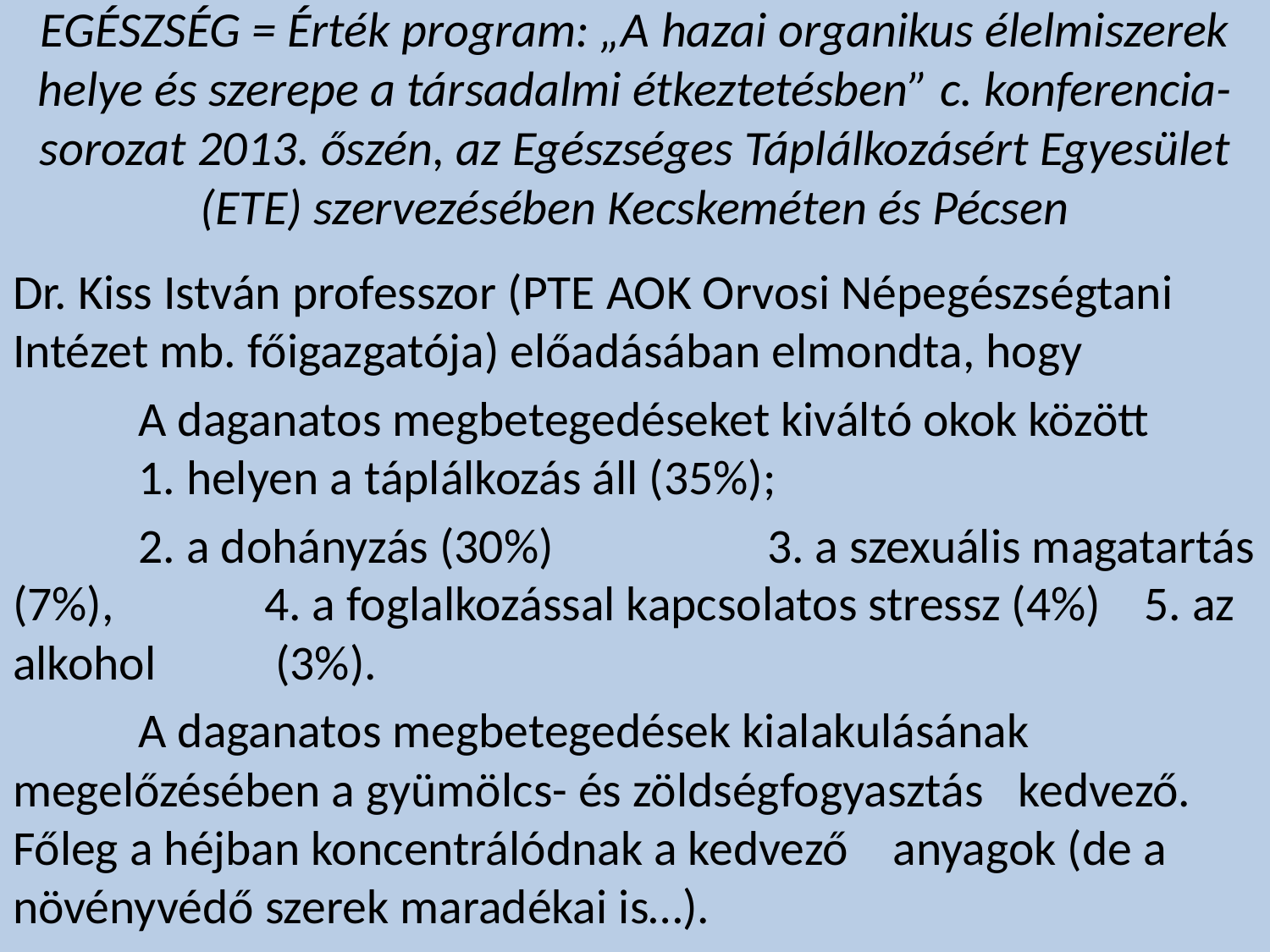

# EGÉSZSÉG = Érték program: „A hazai organikus élelmiszerek helye és szerepe a társadalmi étkeztetésben” c. konferencia-sorozat 2013. őszén, az Egészséges Táplálkozásért Egyesület (ETE) szervezésében Kecskeméten és Pécsen
Dr. Kiss István professzor (PTE AOK Orvosi Népegészségtani Intézet mb. főigazgatója) előadásában elmondta, hogy
	A daganatos megbetegedéseket kiváltó okok között		1. helyen a táplálkozás áll (35%);
		2. a dohányzás (30%)						3. a szexuális magatartás (7%),		 			4. a foglalkozással kapcsolatos stressz (4%)			5. az alkohol	 (3%).
	A daganatos megbetegedések kialakulásának 	megelőzésében a gyümölcs- és zöldségfogyasztás 	kedvező. Főleg a héjban koncentrálódnak a kedvező 	anyagok (de a növényvédő szerek maradékai is…).